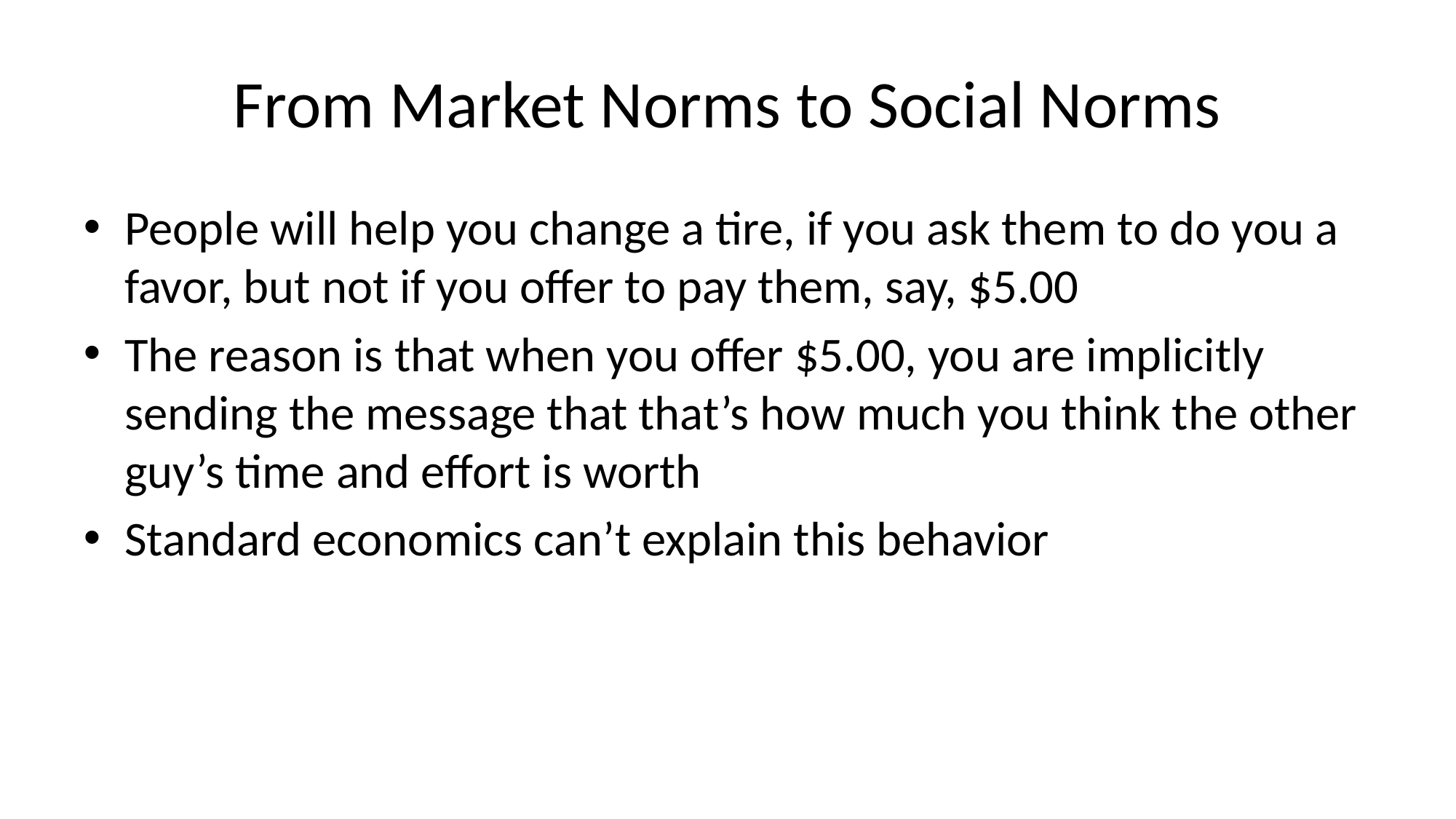

# From Market Norms to Social Norms
People will help you change a tire, if you ask them to do you a favor, but not if you offer to pay them, say, $5.00
The reason is that when you offer $5.00, you are implicitly sending the message that that’s how much you think the other guy’s time and effort is worth
Standard economics can’t explain this behavior